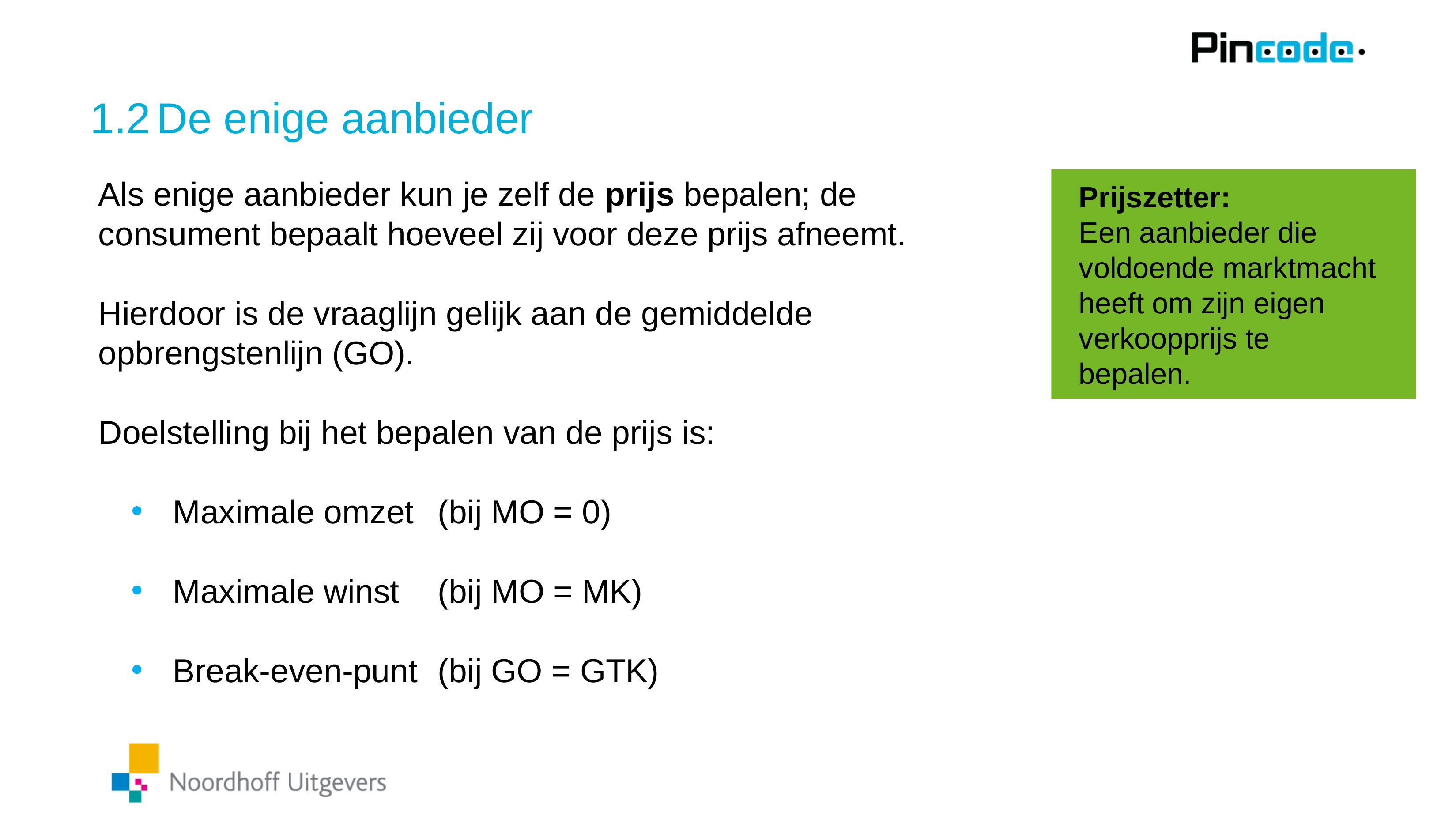

# 1.2	De enige aanbieder
Als enige aanbieder kun je zelf de prijs bepalen; de consument bepaalt hoeveel zij voor deze prijs afneemt.

Hierdoor is de vraaglijn gelijk aan de gemiddelde opbrengstenlijn (GO).

Doelstelling bij het bepalen van de prijs is:

Maximale omzet	(bij MO = 0)

Maximale winst	(bij MO = MK)

Break-even-punt	(bij GO = GTK)

Prijszetter:
Een aanbieder die voldoende marktmacht heeft om zijn eigen verkoopprijs te bepalen.